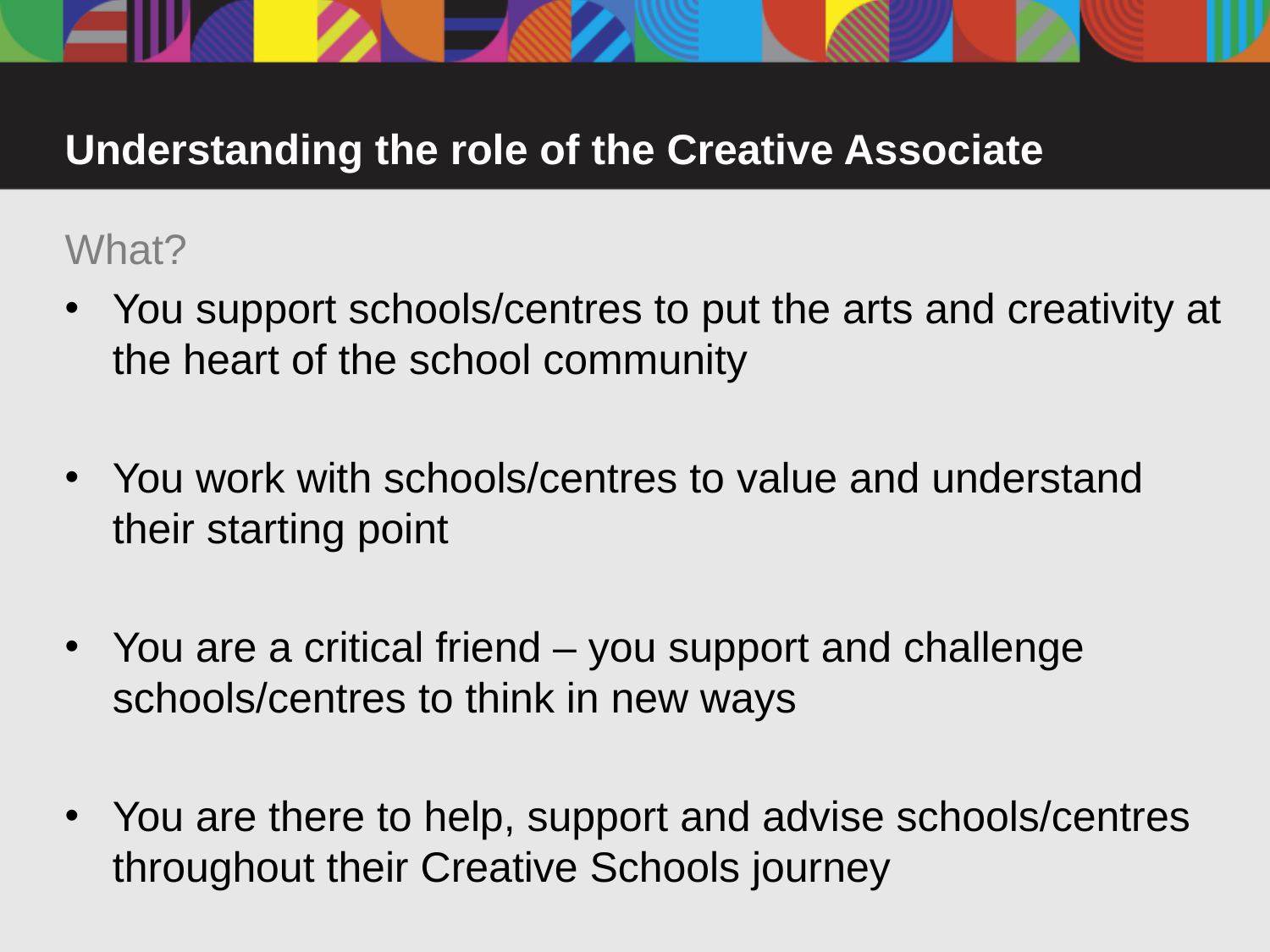

# Understanding the role of the Creative Associate
What?
You support schools/centres to put the arts and creativity at the heart of the school community

You work with schools/centres to value and understand their starting point

You are a critical friend – you support and challenge schools/centres to think in new ways

You are there to help, support and advise schools/centres throughout their Creative Schools journey